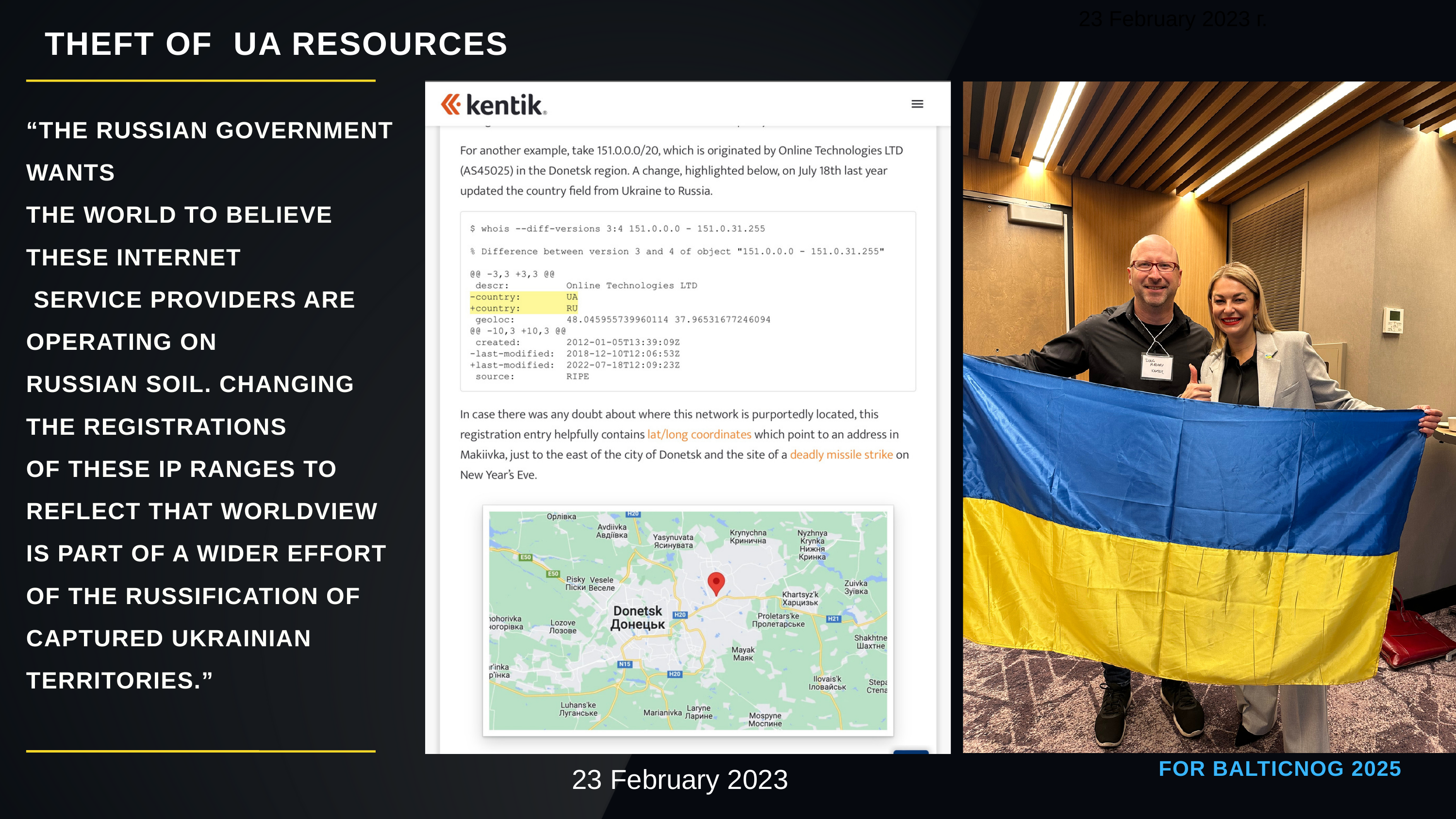

23 February 2023 г.
THEFT OF  UA RESOURCES

“THE RUSSIAN GOVERNMENT WANTS
THE WORLD TO BELIEVE THESE INTERNET
 SERVICE PROVIDERS ARE OPERATING ON
RUSSIAN SOIL. CHANGING THE REGISTRATIONS
OF THESE IP RANGES TO REFLECT THAT WORLDVIEW IS PART OF A WIDER EFFORT OF THE RUSSIFICATION OF CAPTURED UKRAINIAN TERRITORIES.”
FOR BALTICNOG 2025

23 February 2023